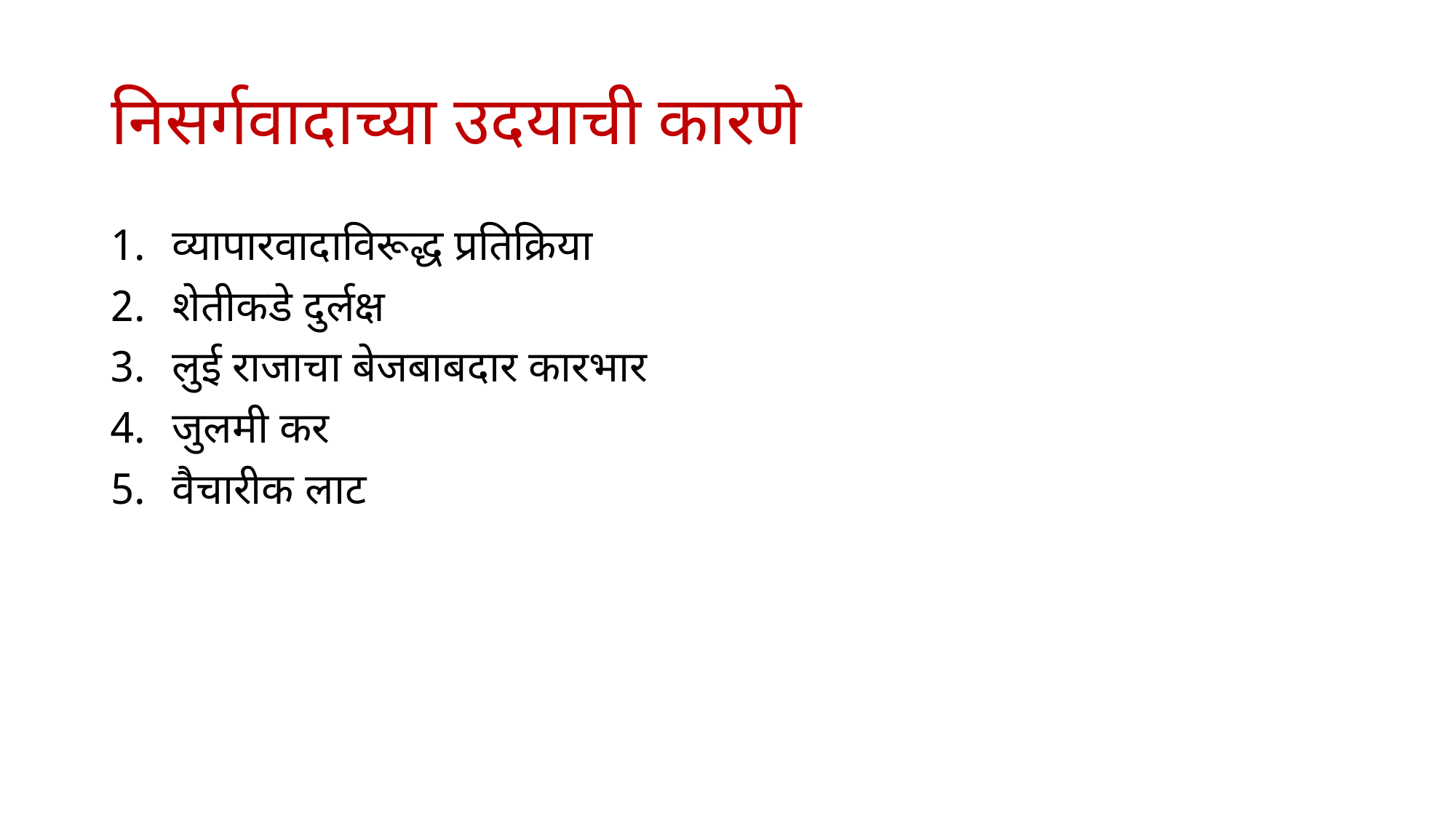

# निसर्गवादाच्या उदयाची कारणे
व्यापारवादाविरूद्ध प्रतिक्रिया
शेतीकडे दुर्लक्ष
लुई राजाचा बेजबाबदार कारभार
जुलमी कर
वैचारीक लाट